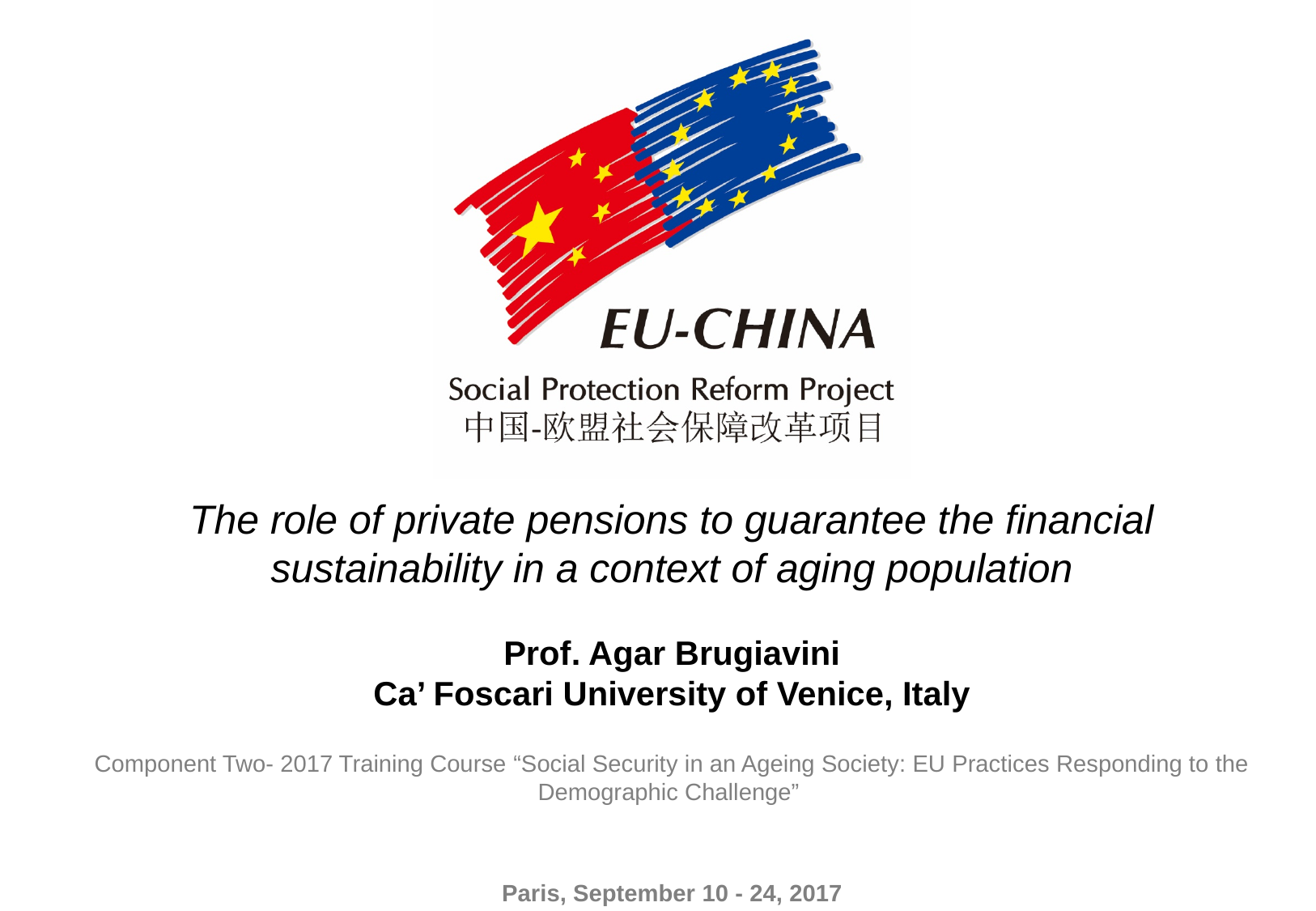

The role of private pensions to guarantee the financial sustainability in a context of aging population

Prof. Agar Brugiavini
Ca’ Foscari University of Venice, Italy

Component Two- 2017 Training Course “Social Security in an Ageing Society: EU Practices Responding to the Demographic Challenge”

Paris, September 10 - 24, 2017